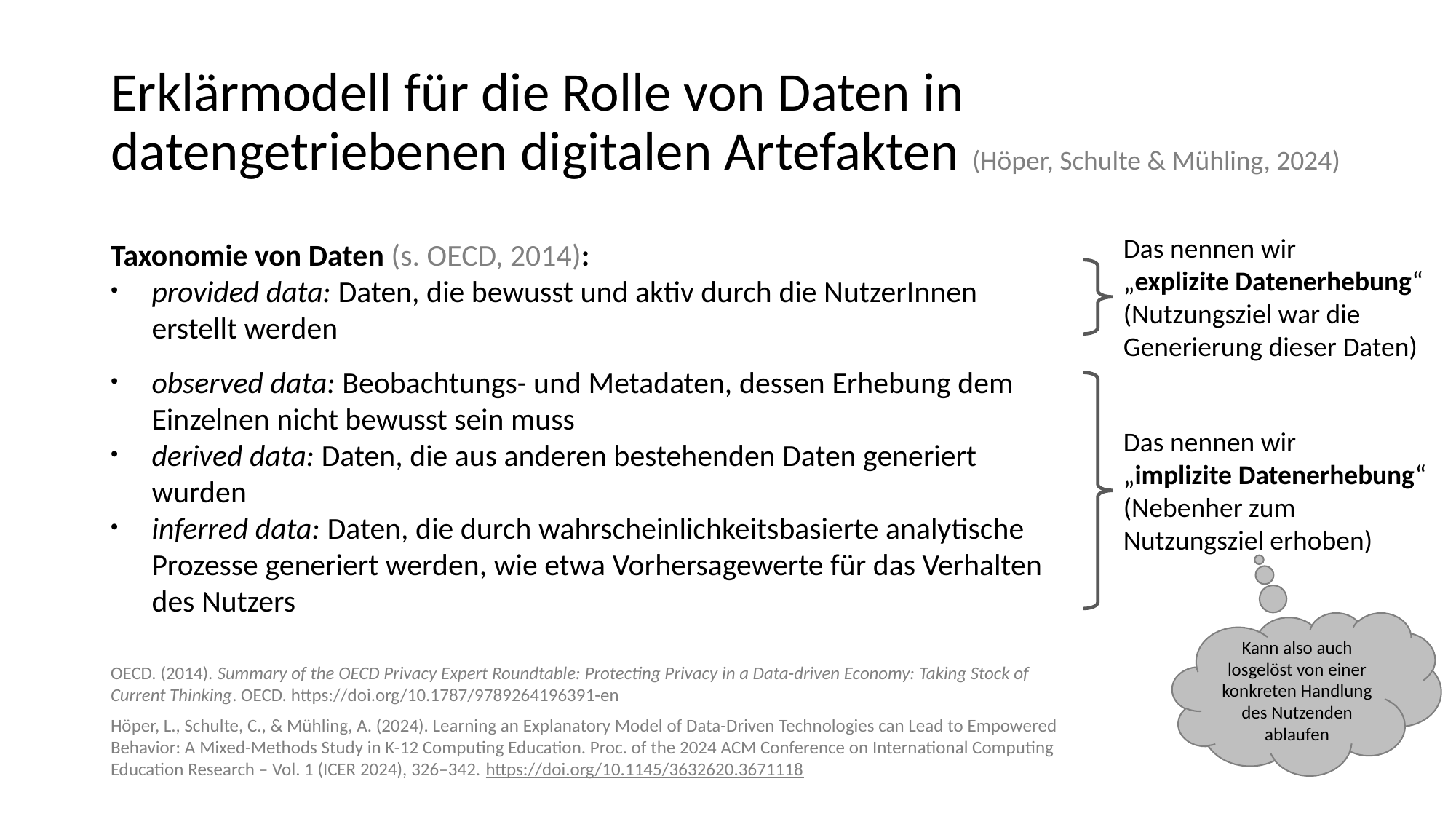

# Erklärmodell für die Rolle von Daten in datengetriebenen digitalen Artefakten (Höper, Schulte & Mühling, 2024)
Das nennen wir
„explizite Datenerhebung“ (Nutzungsziel war die Generierung dieser Daten)
Taxonomie von Daten (s. OECD, 2014):
provided data: Daten, die bewusst und aktiv durch die NutzerInnen erstellt werden
observed data: Beobachtungs- und Metadaten, dessen Erhebung dem Einzelnen nicht bewusst sein muss
derived data: Daten, die aus anderen bestehenden Daten generiert wurden
inferred data: Daten, die durch wahrscheinlichkeitsbasierte analytische Prozesse generiert werden, wie etwa Vorhersagewerte für das Verhalten des Nutzers

Das nennen wir
„implizite Datenerhebung“
(Nebenher zum Nutzungsziel erhoben)
Kann also auch losgelöst von einer konkreten Handlung des Nutzenden ablaufen
OECD. (2014). Summary of the OECD Privacy Expert Roundtable: Protecting Privacy in a Data-driven Economy: Taking Stock of Current Thinking. OECD. https://doi.org/10.1787/9789264196391-en
Höper, L., Schulte, C., & Mühling, A. (2024). Learning an Explanatory Model of Data-Driven Technologies can Lead to Empowered Behavior: A Mixed-Methods Study in K-12 Computing Education. Proc. of the 2024 ACM Conference on International Computing Education Research – Vol. 1 (ICER 2024), 326–342. https://doi.org/10.1145/3632620.3671118